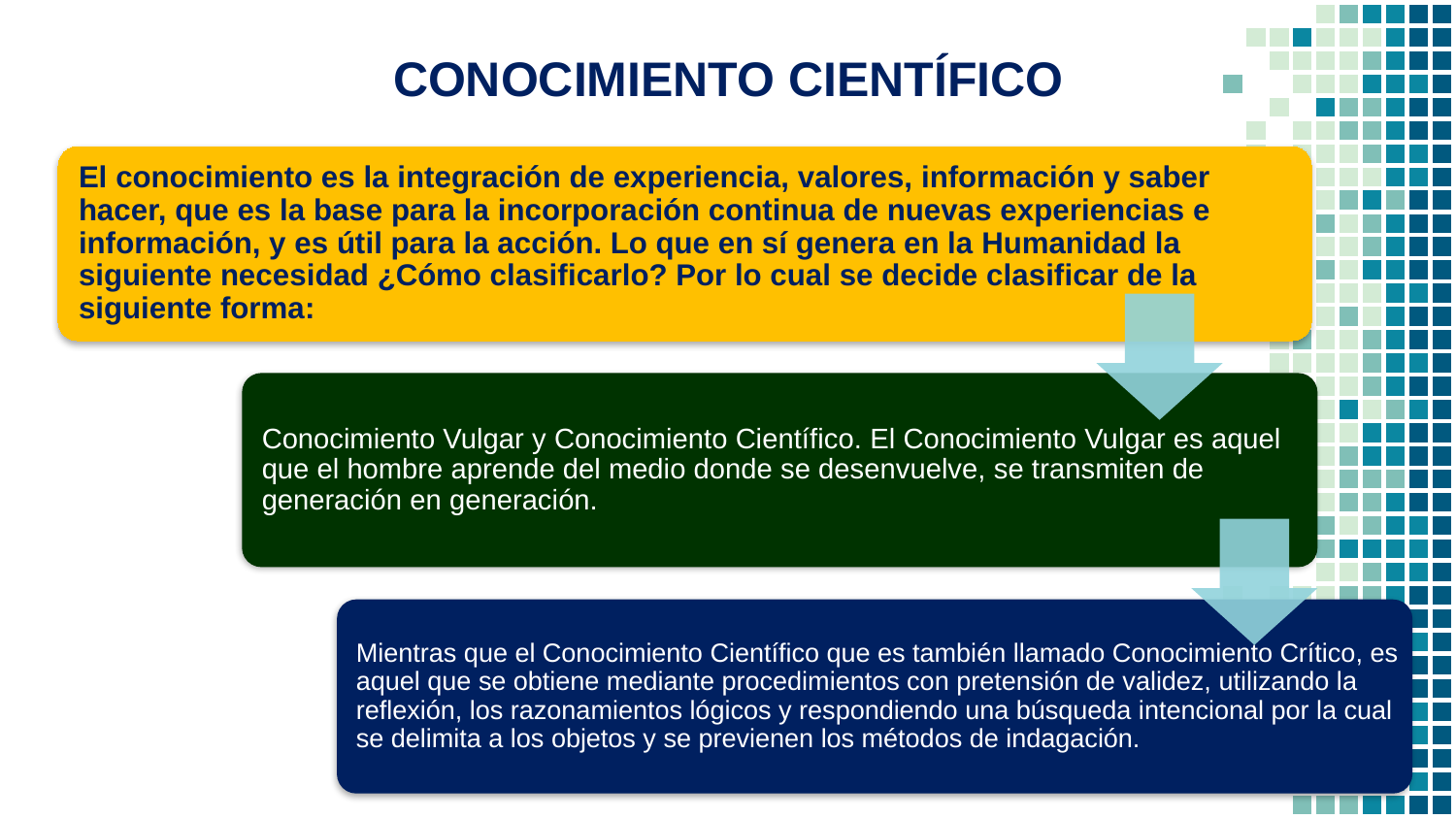

# CONOCIMIENTO CIENTÍFICO
El conocimiento es la integración de experiencia, valores, información y saber hacer, que es la base para la incorporación continua de nuevas experiencias e información, y es útil para la acción. Lo que en sí genera en la Humanidad la siguiente necesidad ¿Cómo clasificarlo? Por lo cual se decide clasificar de la siguiente forma:
Conocimiento Vulgar y Conocimiento Científico. El Conocimiento Vulgar es aquel que el hombre aprende del medio donde se desenvuelve, se transmiten de generación en generación.
Mientras que el Conocimiento Científico que es también llamado Conocimiento Crítico, es aquel que se obtiene mediante procedimientos con pretensión de validez, utilizando la reflexión, los razonamientos lógicos y respondiendo una búsqueda intencional por la cual se delimita a los objetos y se previenen los métodos de indagación.